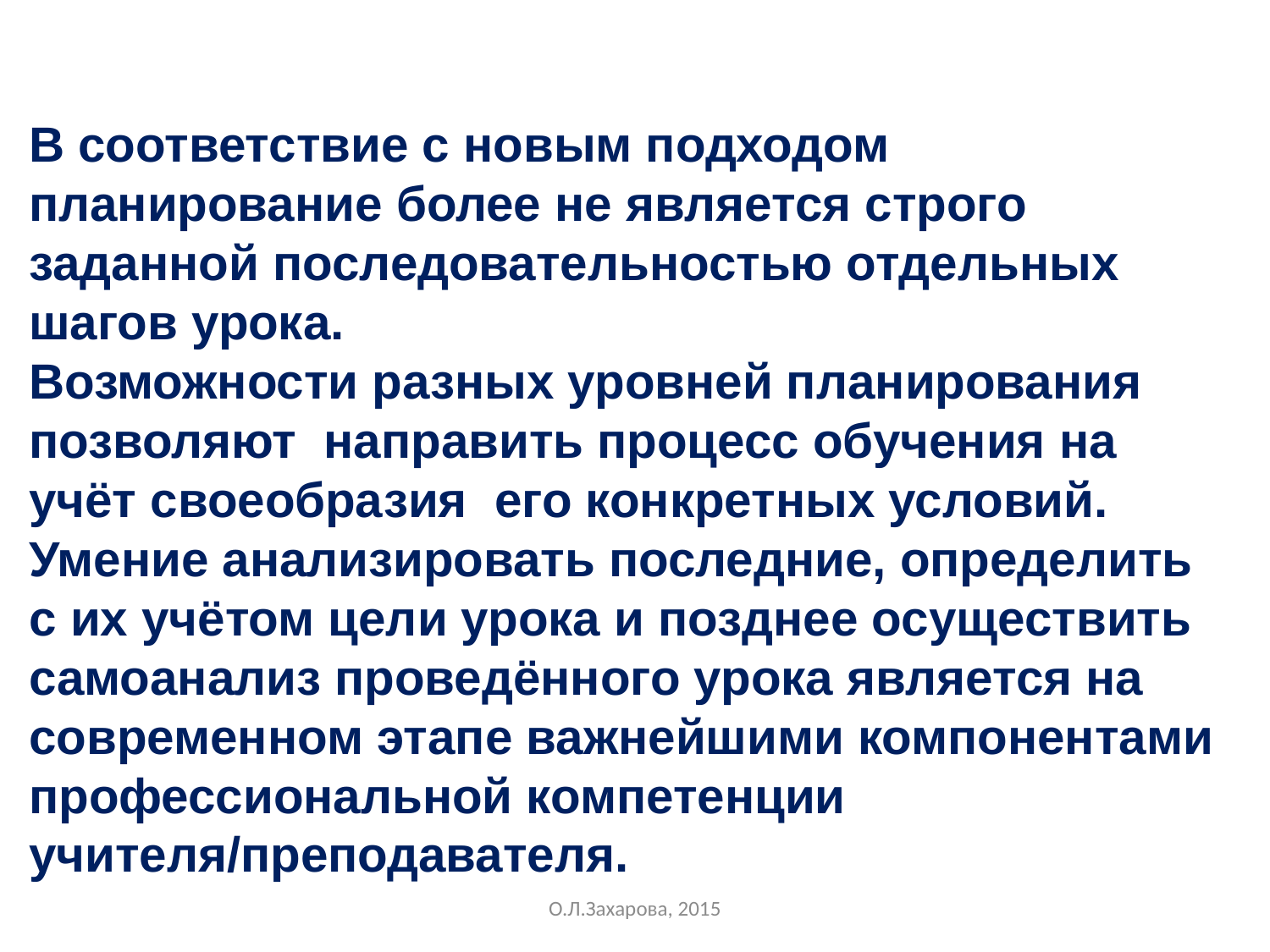

В соответствие с новым подходом планирование более не является строго заданной последовательностью отдельных шагов урока.
Возможности разных уровней планирования позволяют  направить процесс обучения на учёт своеобразия  его конкретных условий. Умение анализировать последние, определить с их учётом цели урока и позднее осуществить  самоанализ проведённого урока является на современном этапе важнейшими компонентами профессиональной компетенции учителя/преподавателя.
О.Л.Захарова, 2015